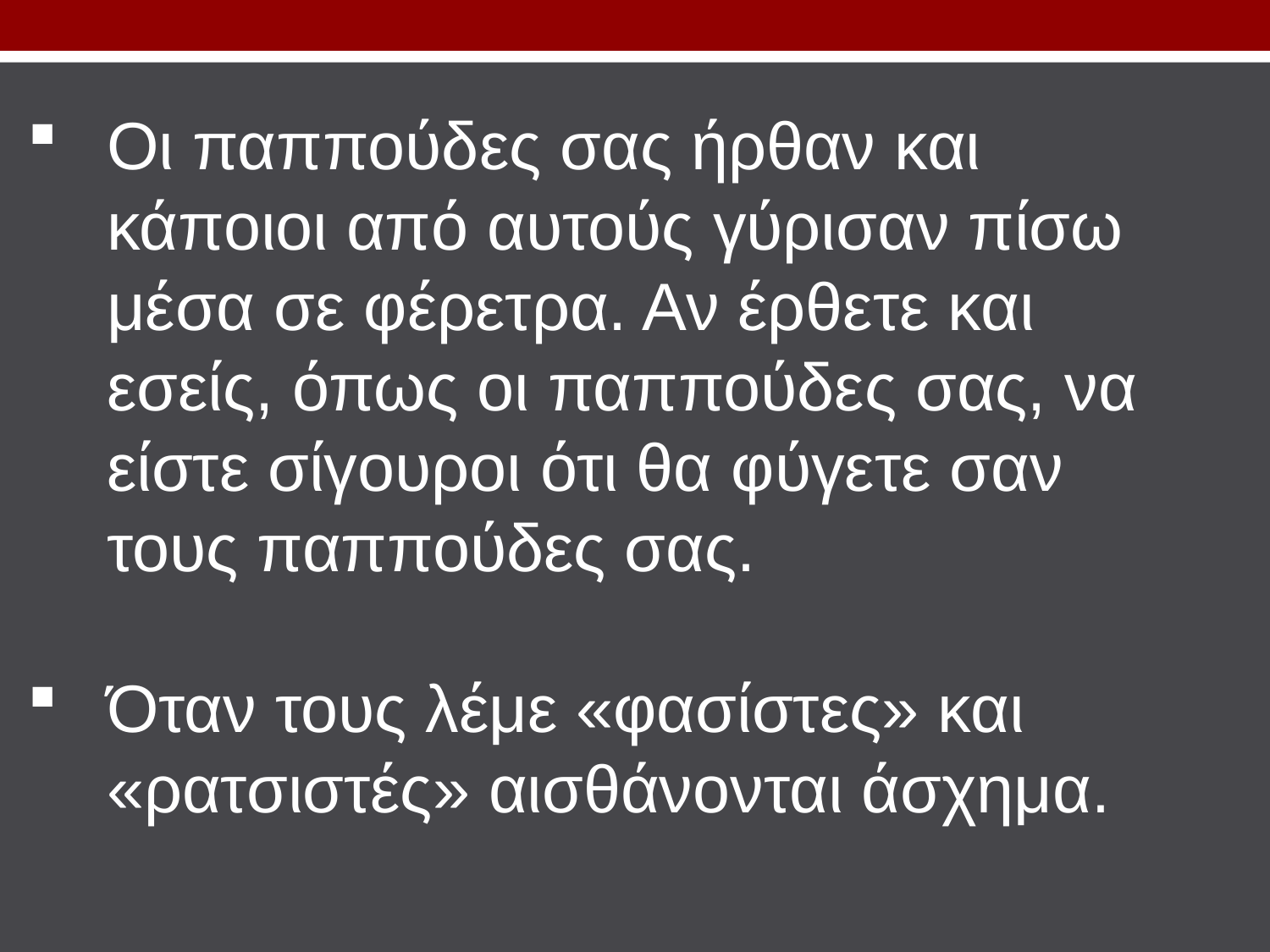

Οι παππούδες σας ήρθαν και κάποιοι από αυτούς γύρισαν πίσω μέσα σε φέρετρα. Αν έρθετε και εσείς, όπως οι παππούδες σας, να είστε σίγουροι ότι θα φύγετε σαν τους παππούδες σας.

Όταν τους λέμε «φασίστες» και «ρατσιστές» αισθάνονται άσχημα.